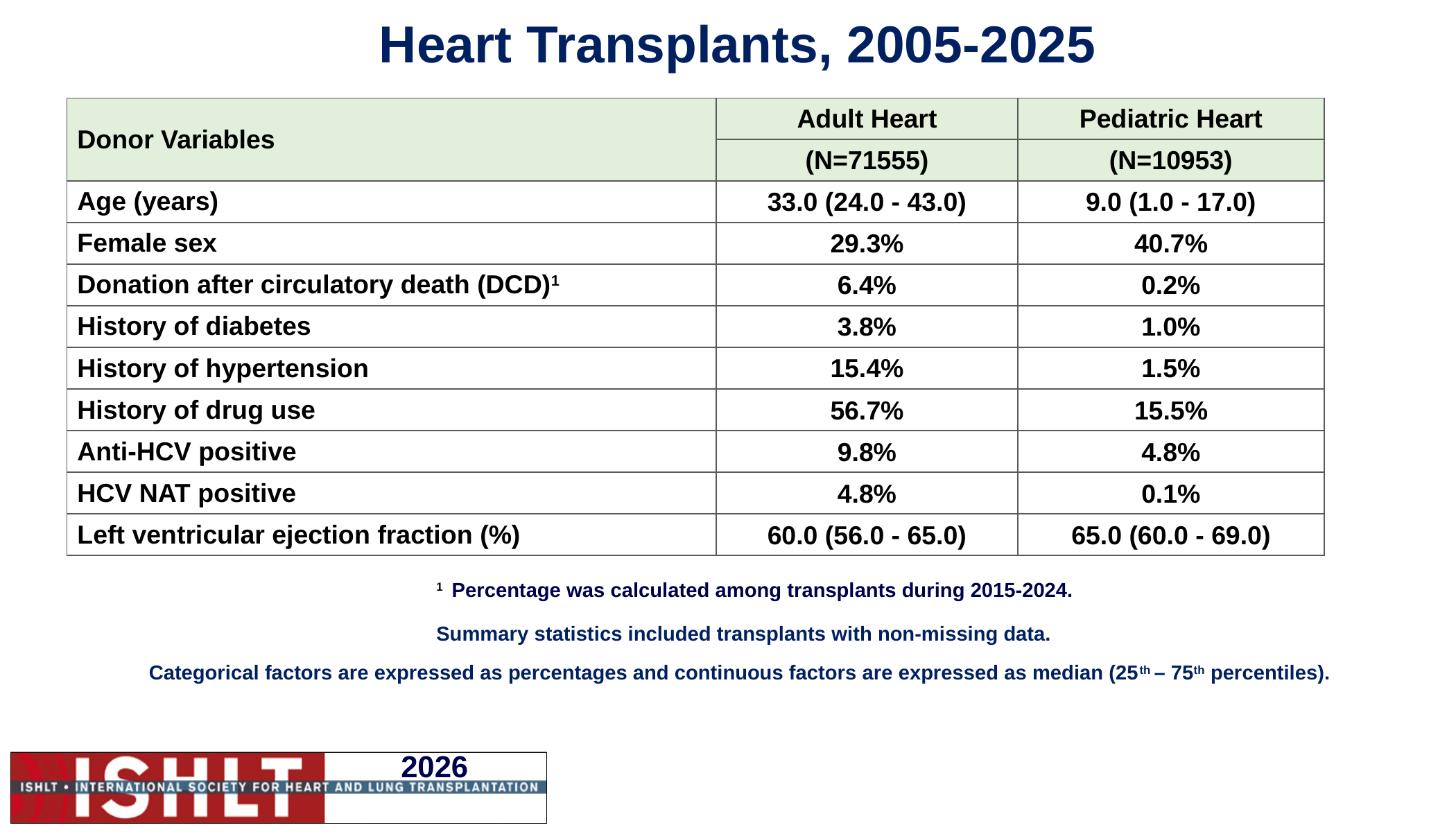

# Heart Transplants, 2005-2025
| Donor Variables | Adult Heart | Pediatric Heart |
| --- | --- | --- |
|  | (N=71555) | (N=10953) |
| Age (years) | 33.0 (24.0 - 43.0) | 9.0 (1.0 - 17.0) |
| Female sex | 29.3% | 40.7% |
| Donation after circulatory death (DCD)1 | 6.4% | 0.2% |
| History of diabetes | 3.8% | 1.0% |
| History of hypertension | 15.4% | 1.5% |
| History of drug use | 56.7% | 15.5% |
| Anti-HCV positive | 9.8% | 4.8% |
| HCV NAT positive | 4.8% | 0.1% |
| Left ventricular ejection fraction (%) | 60.0 (56.0 - 65.0) | 65.0 (60.0 - 69.0) |
1  Percentage was calculated among transplants during 2015-2024.
Summary statistics included transplants with non-missing data.
Categorical factors are expressed as percentages and continuous factors are expressed as median (25th – 75th percentiles).